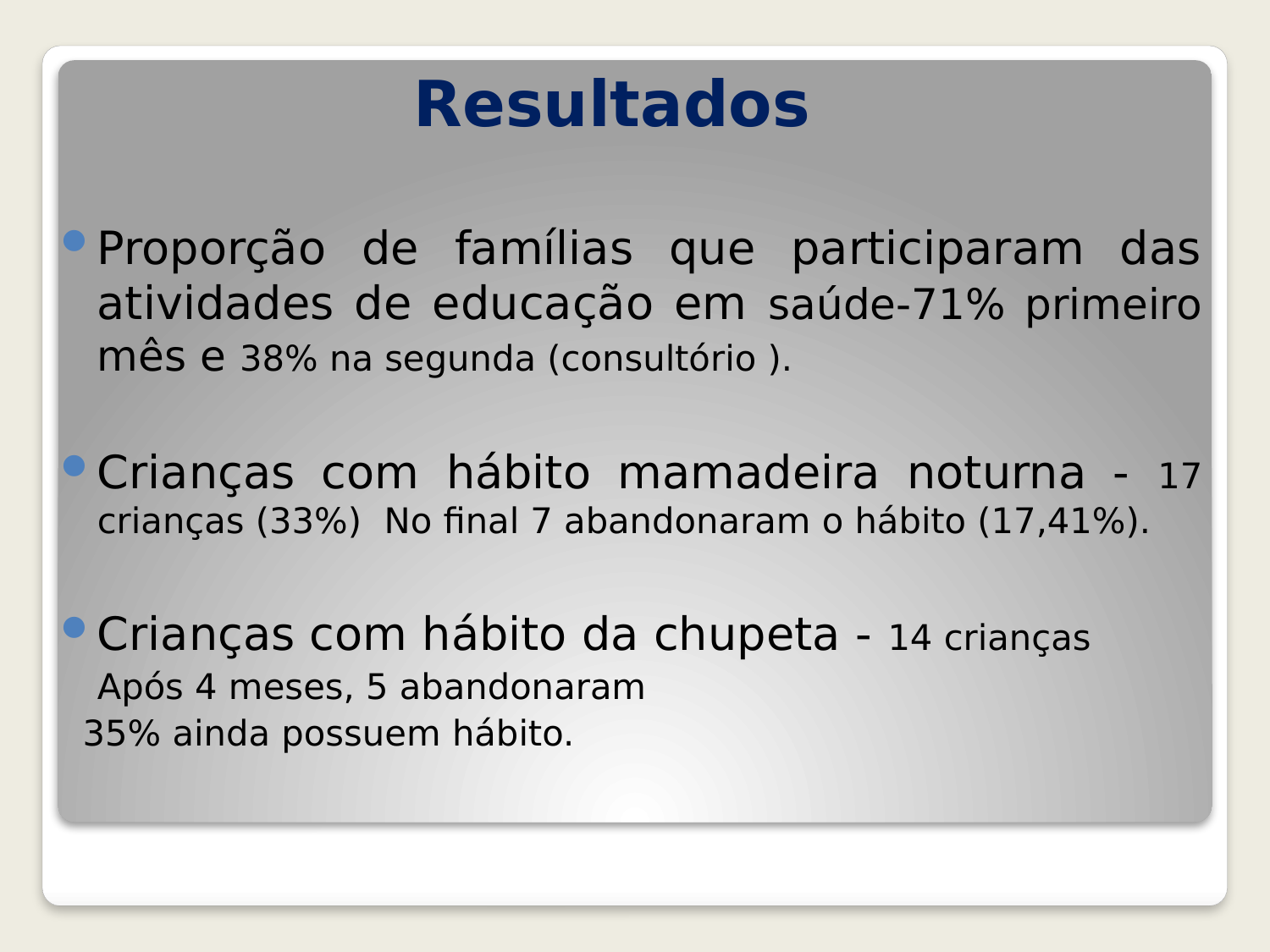

# Resultados

Proporção de famílias que participaram das atividades de educação em saúde-71% primeiro mês e 38% na segunda (consultório ).

Crianças com hábito mamadeira noturna - 17 crianças (33%)  No final 7 abandonaram o hábito (17,41%).

Crianças com hábito da chupeta - 14 crianças
 	Após 4 meses, 5 abandonaram
  35% ainda possuem hábito.